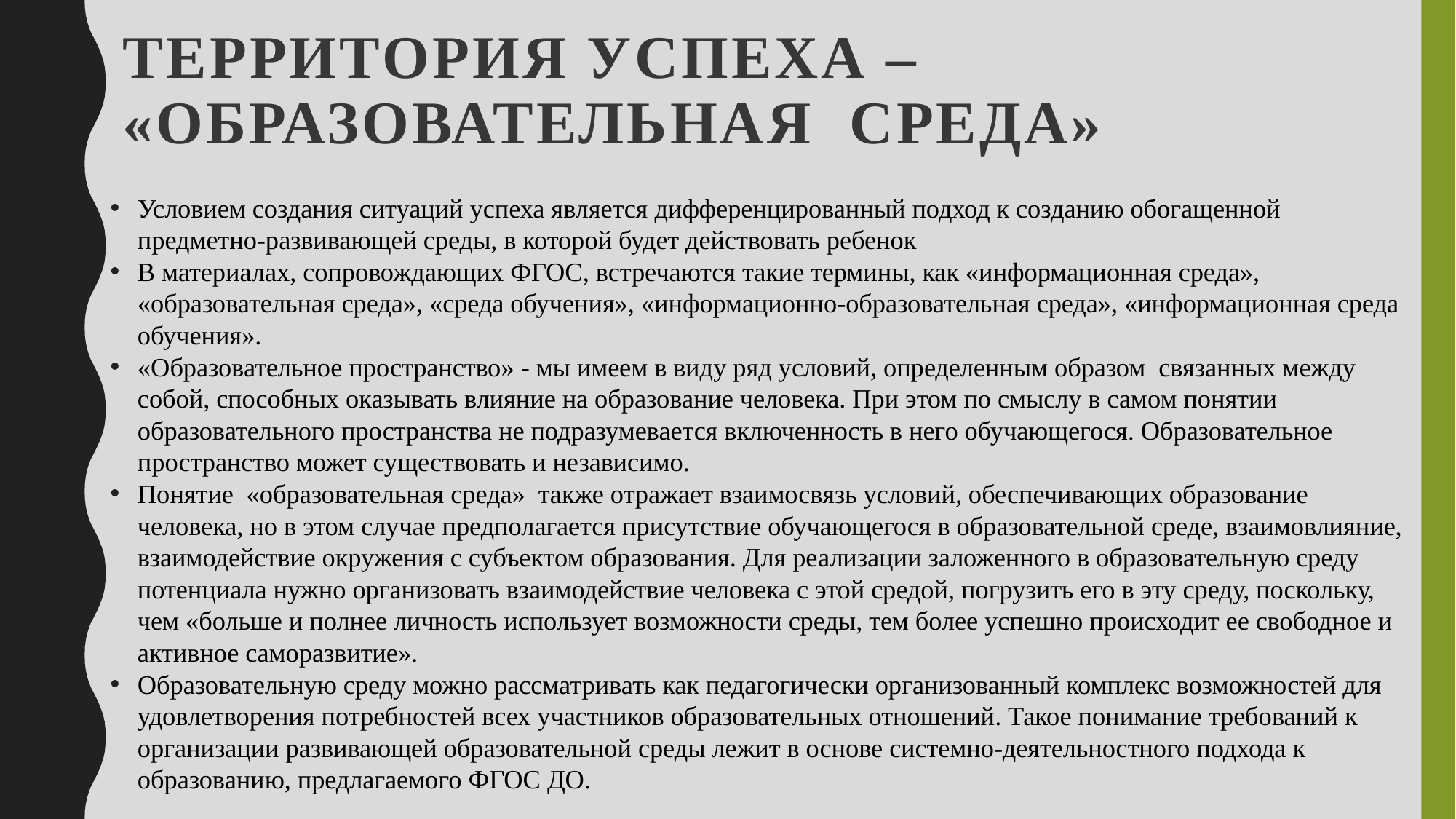

# Территория успеха – «Образовательная  среда»
Условием создания ситуаций успеха является дифференцированный подход к созданию обогащенной предметно-развивающей среды, в которой будет действовать ребенок
В материалах, сопровождающих ФГОС, встречаются такие термины, как «информационная среда», «образовательная среда», «среда обучения», «информационно-образовательная среда», «информационная среда обучения».
«Образовательное пространство» - мы имеем в виду ряд условий, определенным образом  связанных между собой, способных оказывать влияние на образование человека. При этом по смыслу в самом понятии образовательного пространства не подразумевается включенность в него обучающегося. Образовательное пространство может существовать и независимо.
Понятие  «образовательная среда»  также отражает взаимосвязь условий, обеспечивающих образование человека, но в этом случае предполагается присутствие обучающегося в образовательной среде, взаимовлияние, взаимодействие окружения с субъектом образования. Для реализации заложенного в образовательную среду потенциала нужно организовать взаимодействие человека с этой средой, погрузить его в эту среду, поскольку, чем «больше и полнее личность использует возможности среды, тем более успешно происходит ее свободное и активное саморазвитие».
Образовательную среду можно рассматривать как педагогически организованный комплекс возможностей для удовлетворения потребностей всех участников образовательных отношений. Такое понимание требований к организации развивающей образовательной среды лежит в основе системно-деятельностного подхода к образованию, предлагаемого ФГОС ДО.